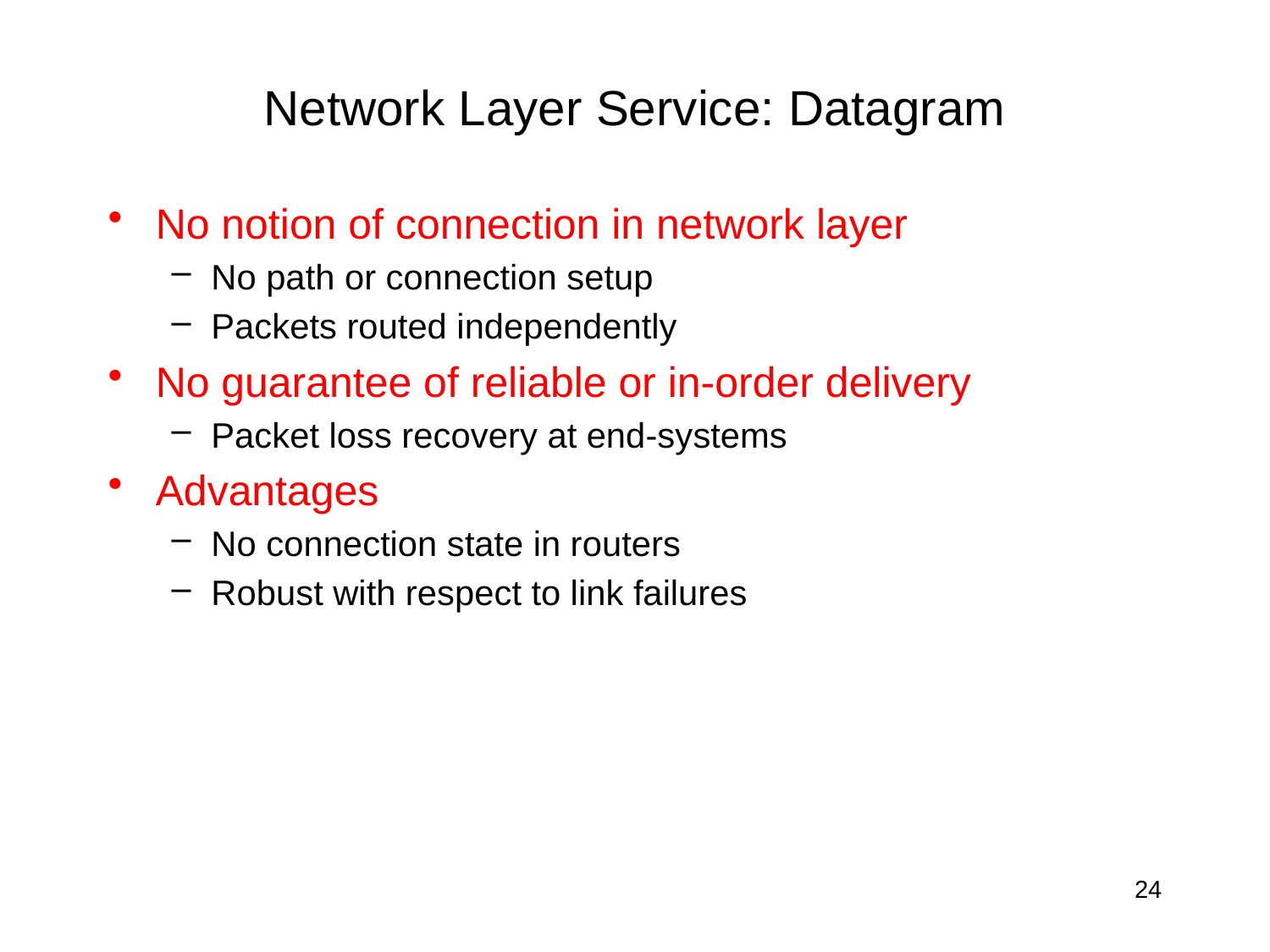

# Network Layer Service: Datagram
No notion of connection in network layer
No path or connection setup
Packets routed independently
No guarantee of reliable or in-order delivery
Packet loss recovery at end-systems
Advantages
No connection state in routers
Robust with respect to link failures
24